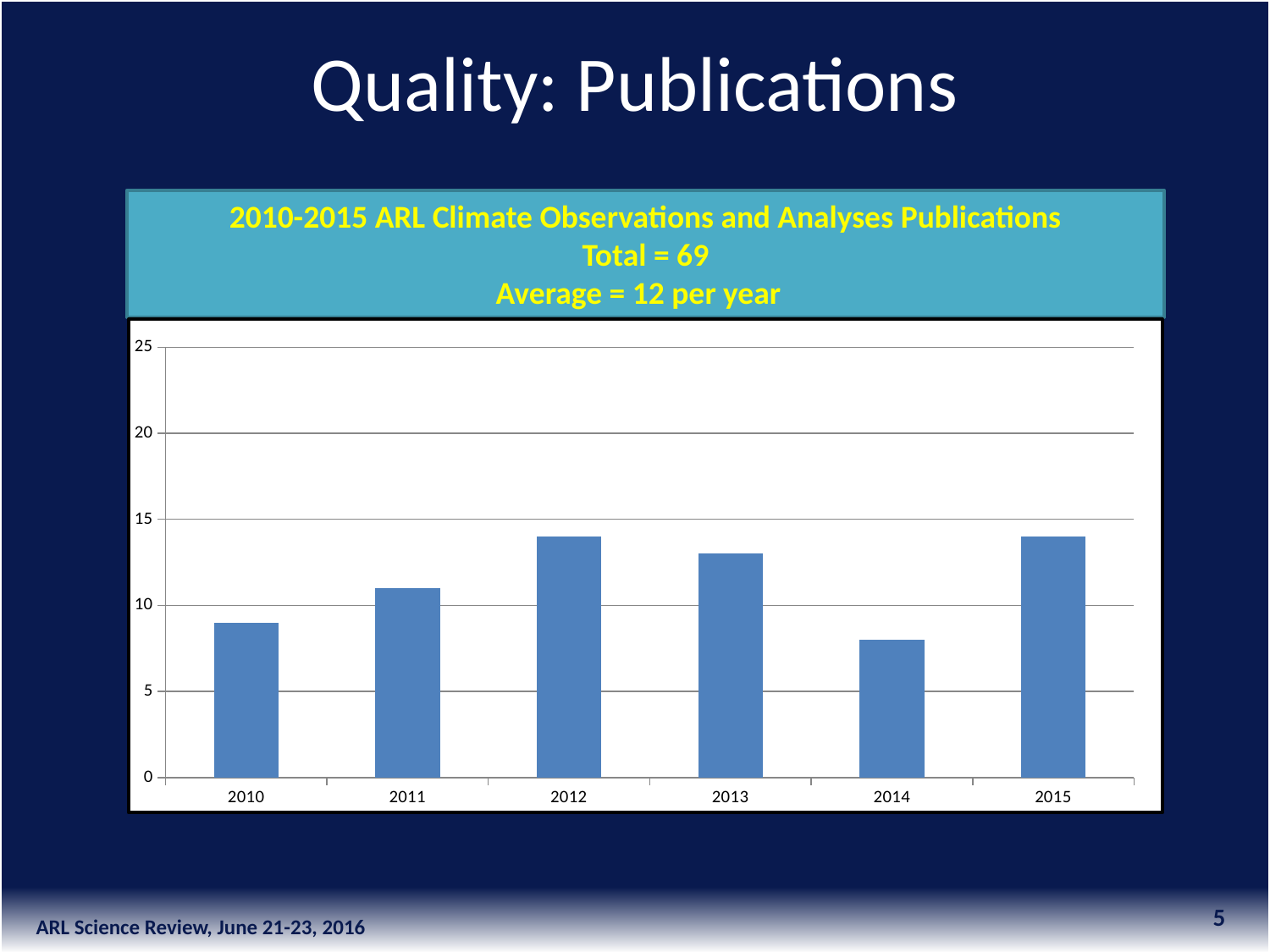

Quality: Publications
2010-2015 ARL Climate Observations and Analyses Publications
Total = 69
Average = 12 per year

### Chart

| Category |  |
|---|---|
| 2010 | 9.0 |
| 2011 | 11.0 |
| 2012 | 14.0 |
| 2013 | 13.0 |
| 2014 | 8.0 |
| 2015 | 14.0 |
5
ARL Science Review, June 21-23, 2016